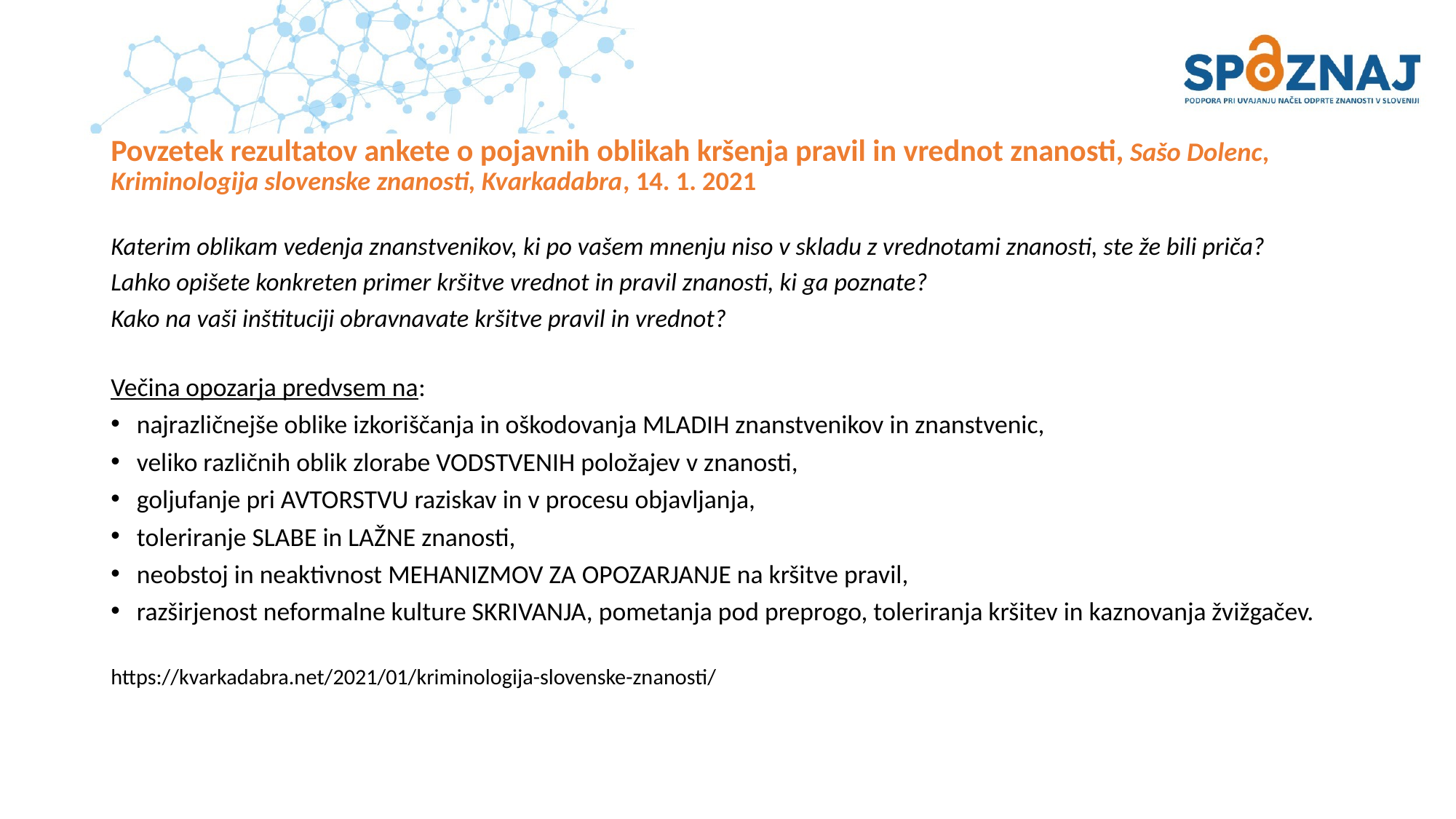

# Povzetek rezultatov ankete o pojavnih oblikah kršenja pravil in vrednot znanosti, Sašo Dolenc, Kriminologija slovenske znanosti, Kvarkadabra, 14. 1. 2021
Katerim oblikam vedenja znanstvenikov, ki po vašem mnenju niso v skladu z vrednotami znanosti, ste že bili priča?
Lahko opišete konkreten primer kršitve vrednot in pravil znanosti, ki ga poznate?
Kako na vaši inštituciji obravnavate kršitve pravil in vrednot?

Večina opozarja predvsem na:
najrazličnejše oblike izkoriščanja in oškodovanja MLADIH znanstvenikov in znanstvenic,
veliko različnih oblik zlorabe VODSTVENIH položajev v znanosti,
goljufanje pri AVTORSTVU raziskav in v procesu objavljanja,
toleriranje SLABE in LAŽNE znanosti,
neobstoj in neaktivnost MEHANIZMOV ZA OPOZARJANJE na kršitve pravil,
razširjenost neformalne kulture SKRIVANJA, pometanja pod preprogo, toleriranja kršitev in kaznovanja žvižgačev.

https://kvarkadabra.net/2021/01/kriminologija-slovenske-znanosti/